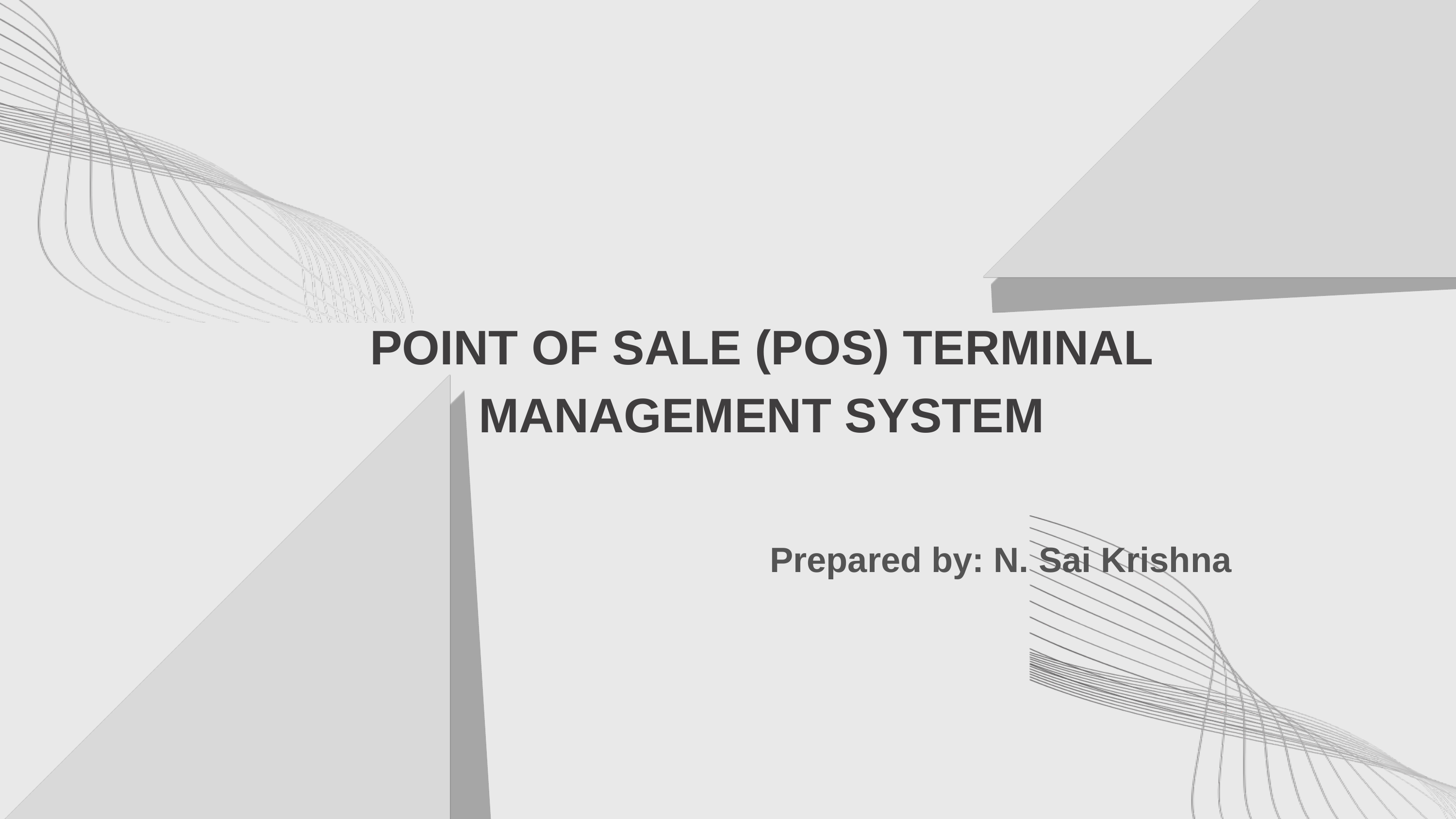

POINT OF SALE (POS) TERMINAL MANAGEMENT SYSTEM

Prepared by: N. Sai Krishna